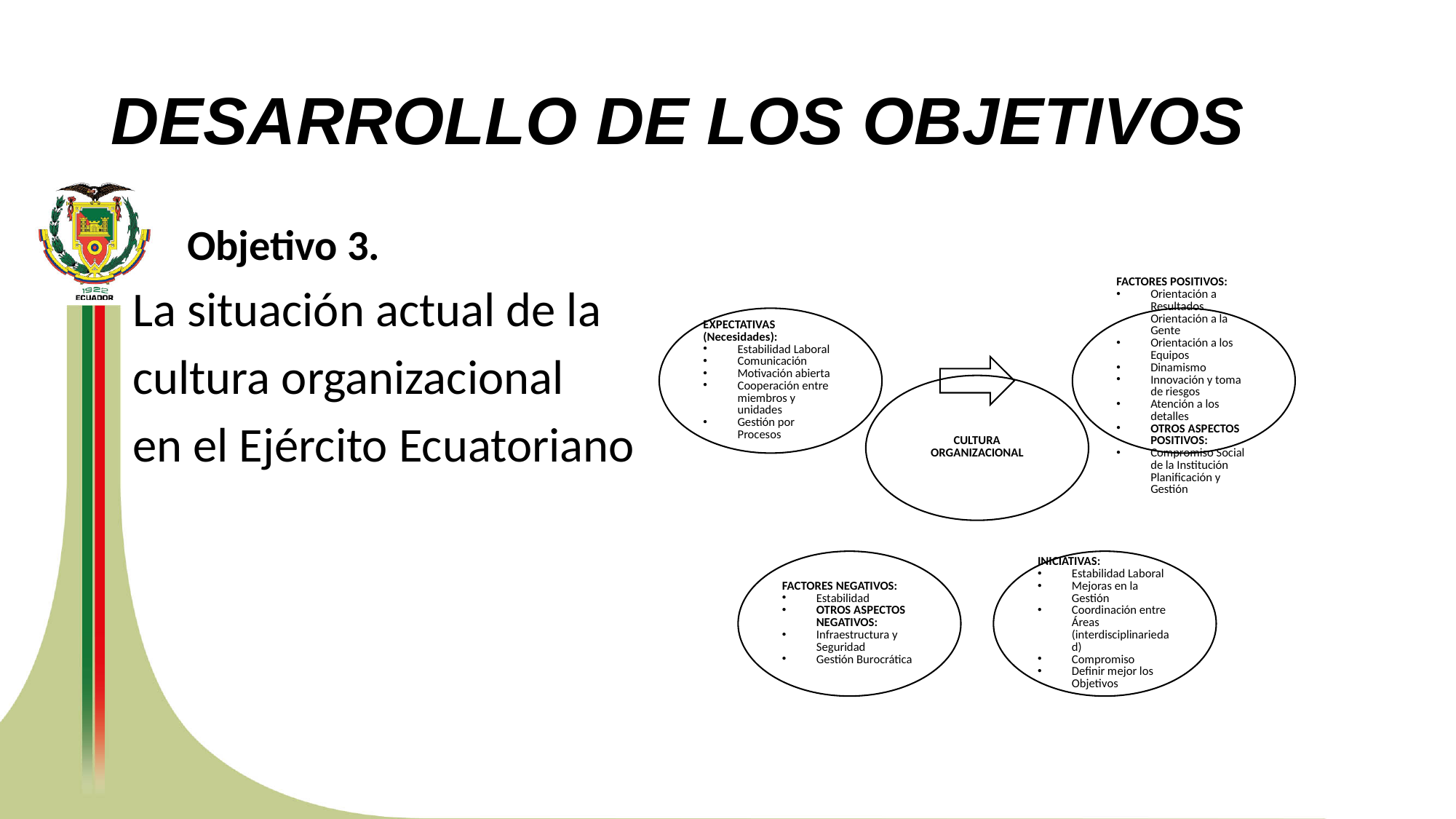

# DESARROLLO DE LOS OBJETIVOS
CULTURA ORGANIZACIONAL
FACTORES POSITIVOS:
FACTORES NEGATIVOS:
EXPECTATIVAS (Necesidades):
Orientación a Resultados Orientación a la Gente
INICIATIVAS:
Innovación y toma de riesgos
OTROS ASPECTOS POSITIVOS:
Compromiso Social de la Institución Planificación y Gestión
Estabilidad Laboral
Mejoras en la Gestión
Coordinación entre Áreas (interdisciplinariedad)
Compromiso
Estabilidad
OTROS ASPECTOS NEGATIVOS:
Infraestructura y Seguridad
Gestión Burocrática
Estabilidad Laboral
Motivación abierta
Cooperación entre miembros y unidades
Gestión por Procesos
Comunicación
Definir mejor los Objetivos
Orientación a los Equipos
Dinamismo
Atención a los detalles
Objetivo 3.
La situación actual de la
cultura organizacional
en el Ejército Ecuatoriano